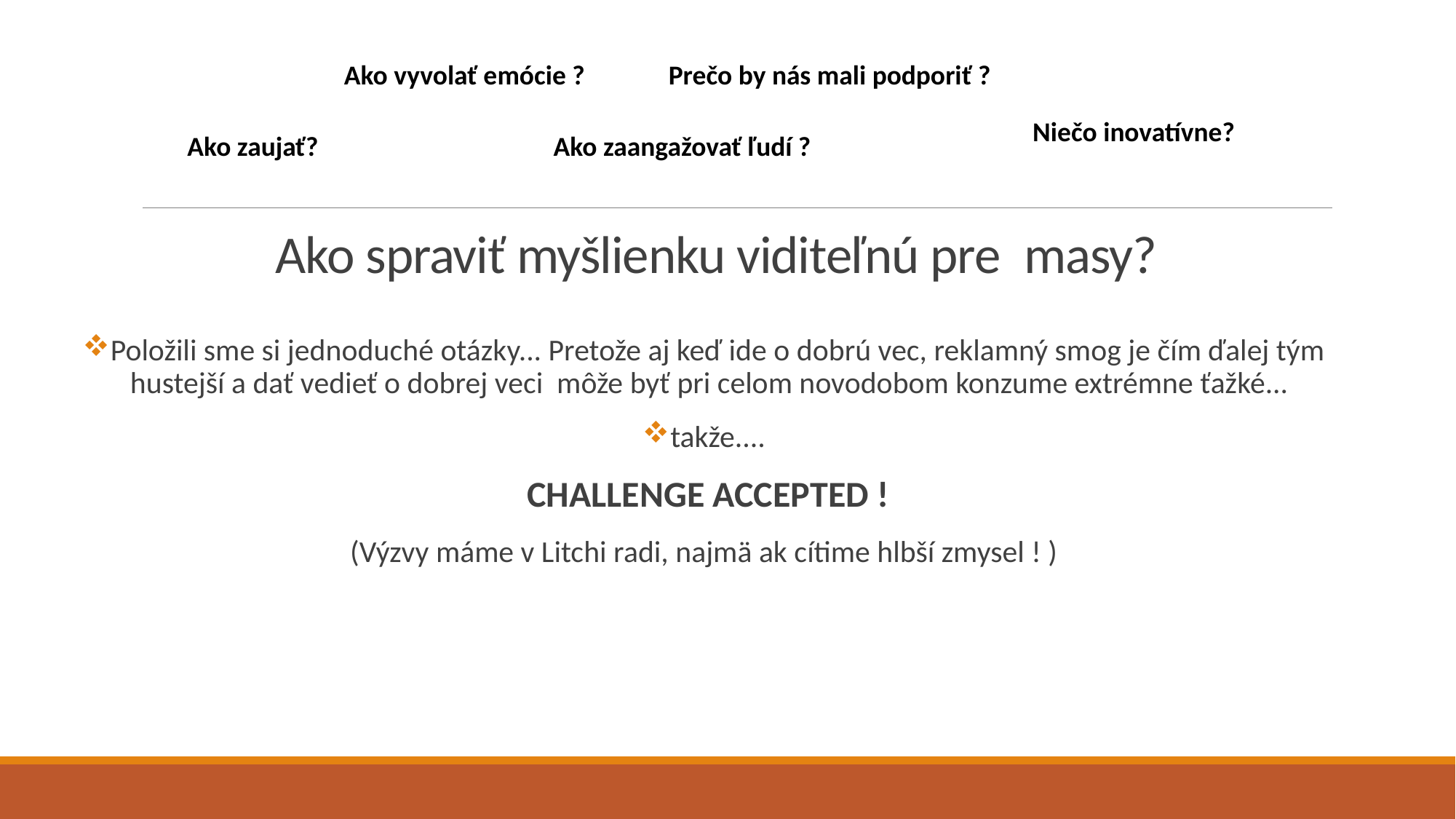

Ako vyvolať emócie ?
Prečo by nás mali podporiť ?
Niečo inovatívne?
Ako zaangažovať ľudí ?
Ako zaujať?
# Ako spraviť myšlienku viditeľnú pre  masy?
Položili sme si jednoduché otázky... Pretože aj keď ide o dobrú vec, reklamný smog je čím ďalej tým hustejší a dať vedieť o dobrej veci  môže byť pri celom novodobom konzume extrémne ťažké...
takže....
 CHALLENGE ACCEPTED !
(Výzvy máme v Litchi radi, najmä ak cítime hlbší zmysel ! )